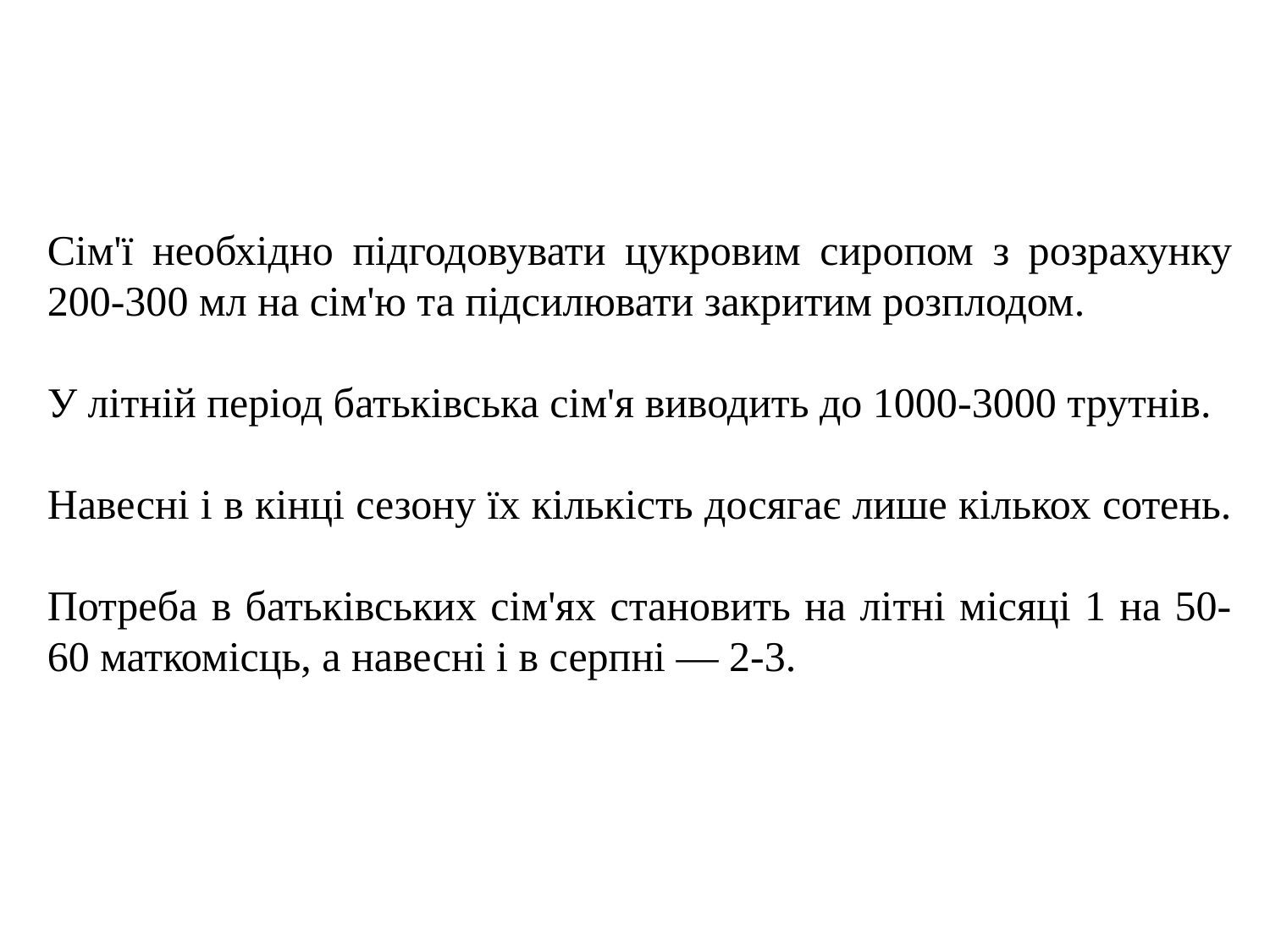

Сім'ї необхідно підгодовувати цукровим сиропом з розрахунку 200-300 мл на сім'ю та підсилювати закритим розплодом.

У літній період батьківська сім'я виводить до 1000-3000 трутнів.

Навесні і в кінці сезону їх кількість досягає лише кількох сотень.

Потреба в батьківських сім'ях становить на літні місяці 1 на 50-60 маткомісць, а навесні і в серпні — 2-3.